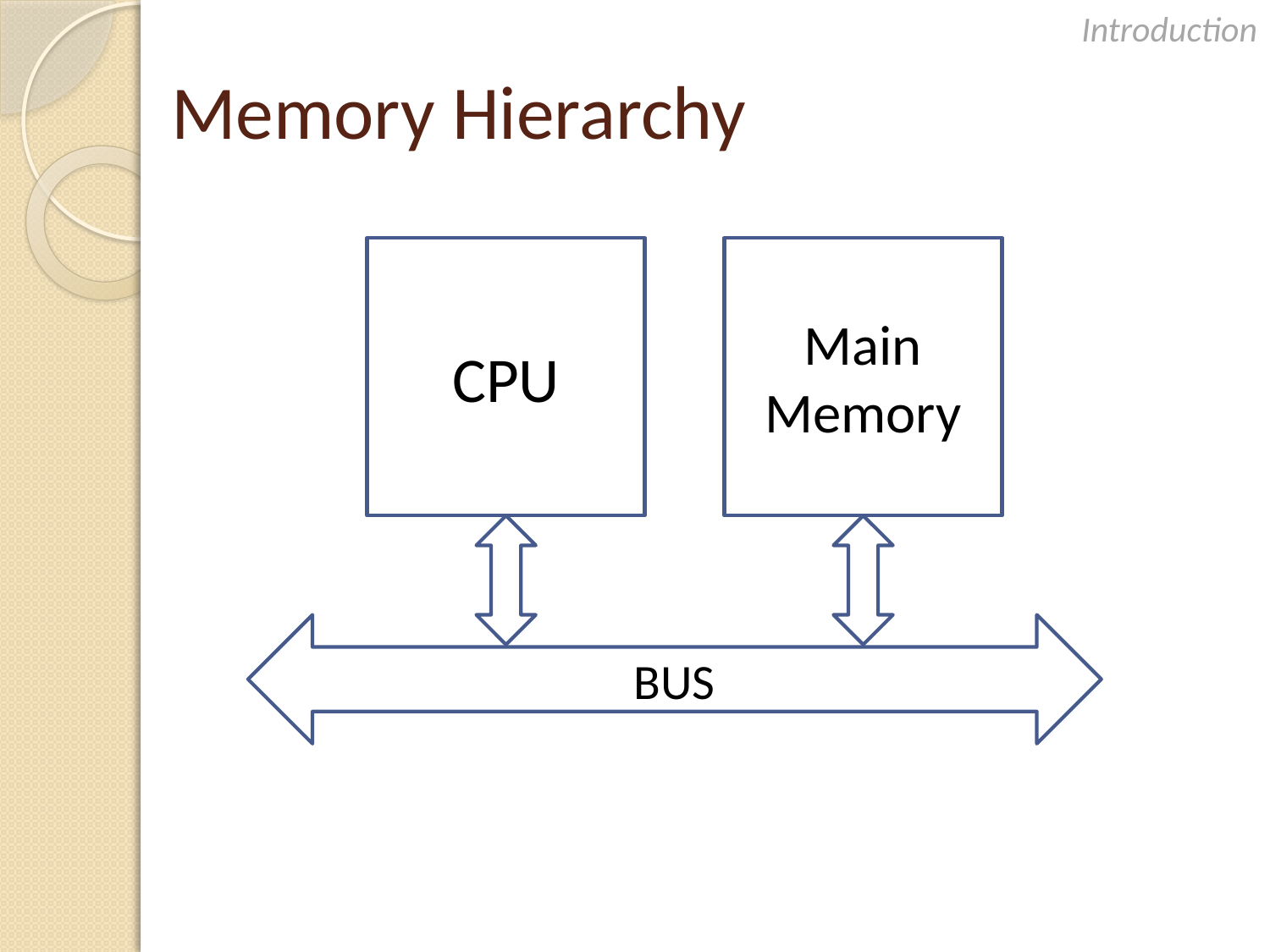

Introduction
# Memory Hierarchy
CPU
Main Memory

BUS